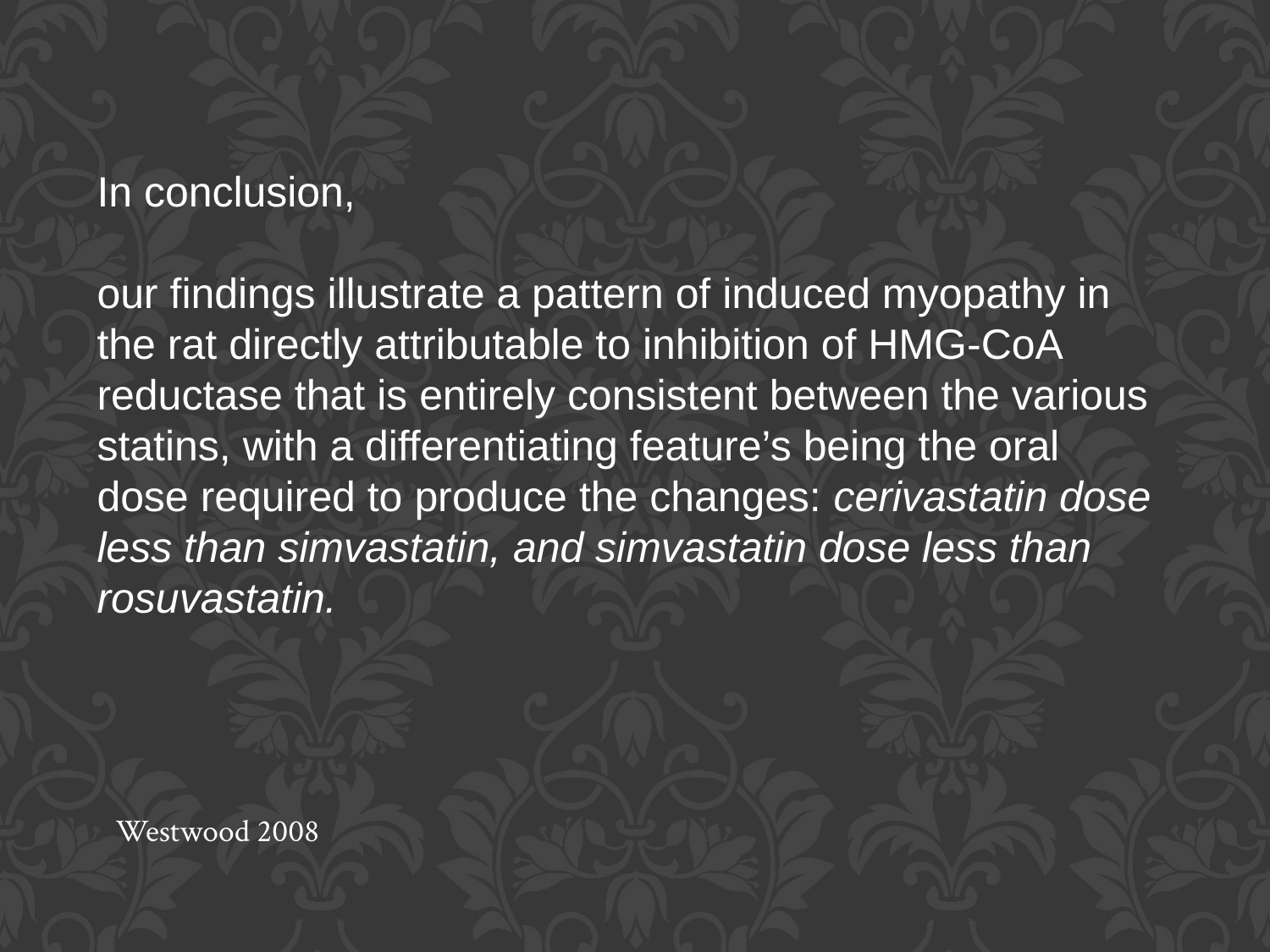

In conclusion,

our findings illustrate a pattern of induced myopathy in the rat directly attributable to inhibition of HMG-CoA reductase that is entirely consistent between the various statins, with a differentiating feature’s being the oral dose required to produce the changes: cerivastatin dose less than simvastatin, and simvastatin dose less than rosuvastatin.
Westwood 2008